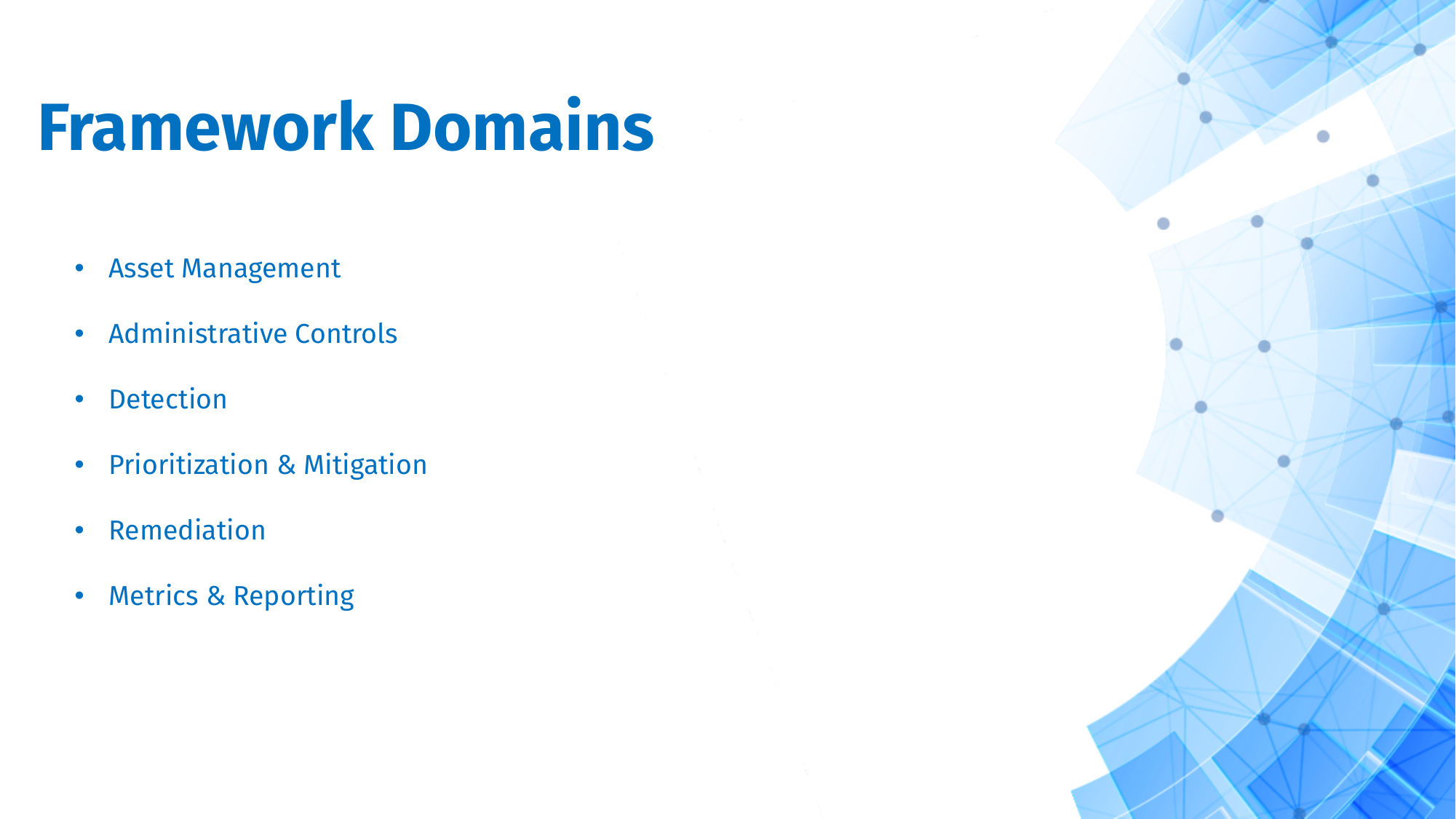

# Framework Domains
Asset Management

Administrative Controls

Detection

Prioritization & Mitigation

Remediation

Metrics & Reporting